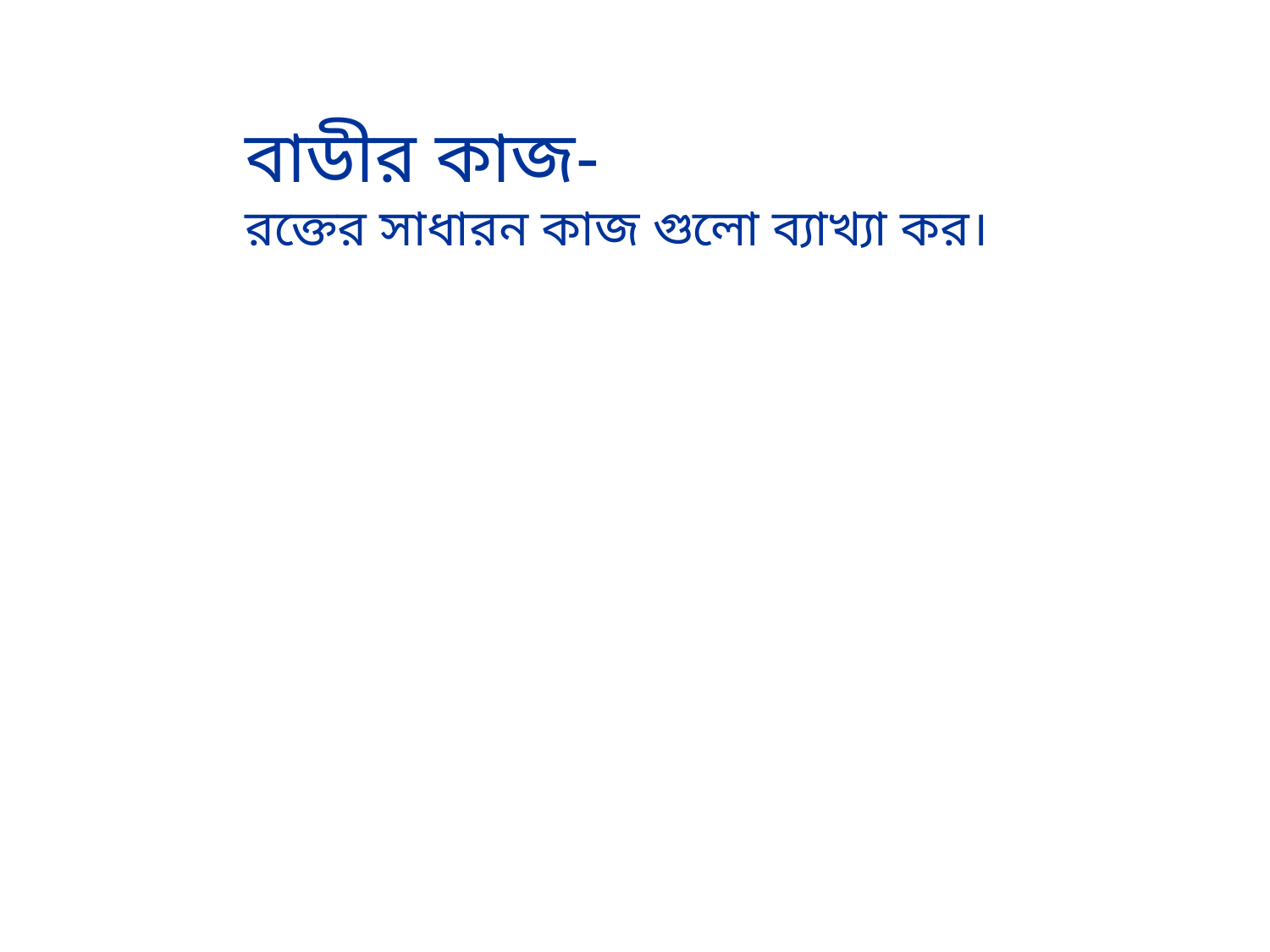

বাডীর কাজ-
রক্তের সাধারন কাজ গুলো ব্যাখ্যা কর।